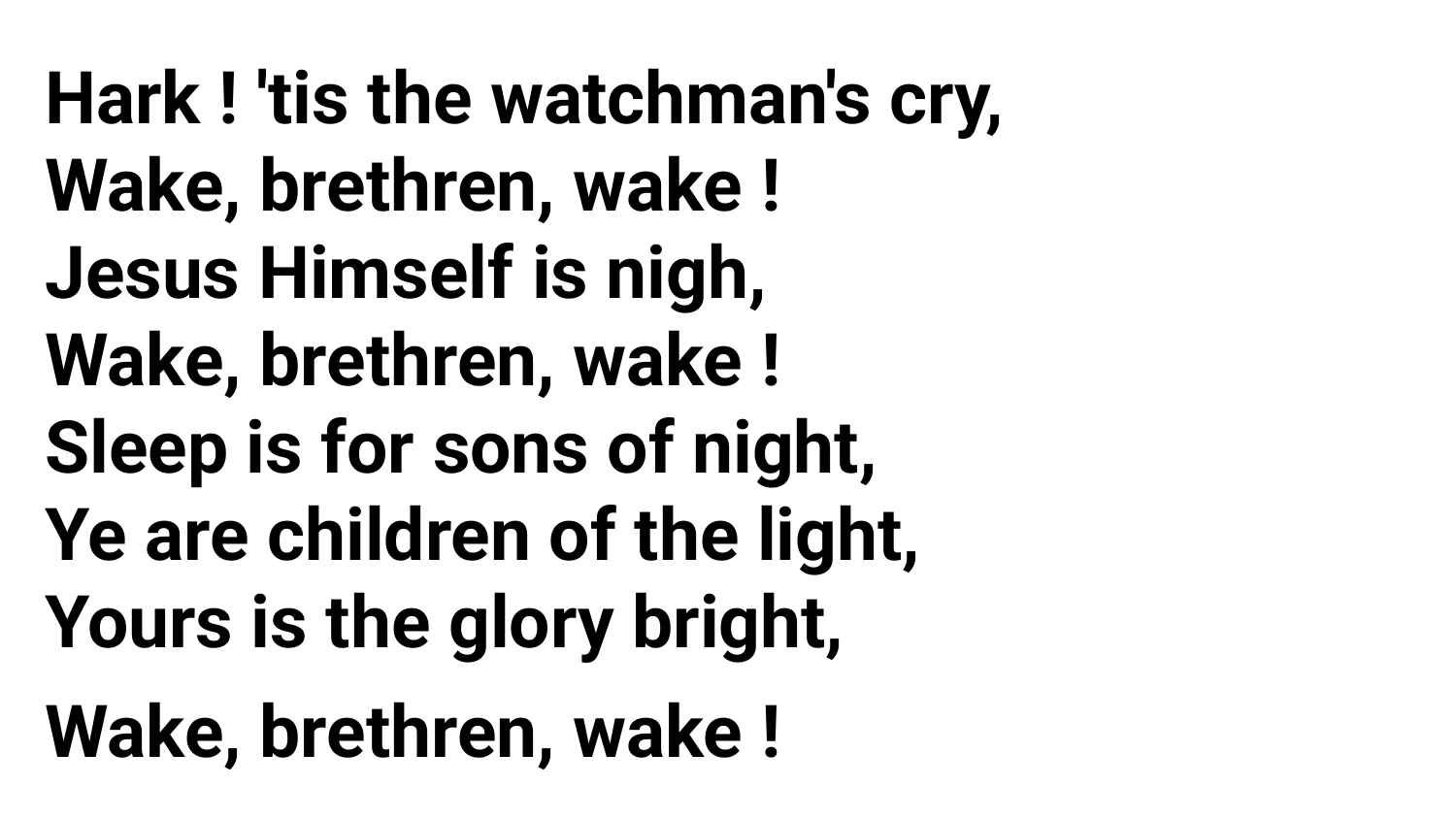

Hark ! 'tis the watchman's cry,
Wake, brethren, wake !
Jesus Himself is nigh,
Wake, brethren, wake !
Sleep is for sons of night,
Ye are children of the light,
Yours is the glory bright,
Wake, brethren, wake !